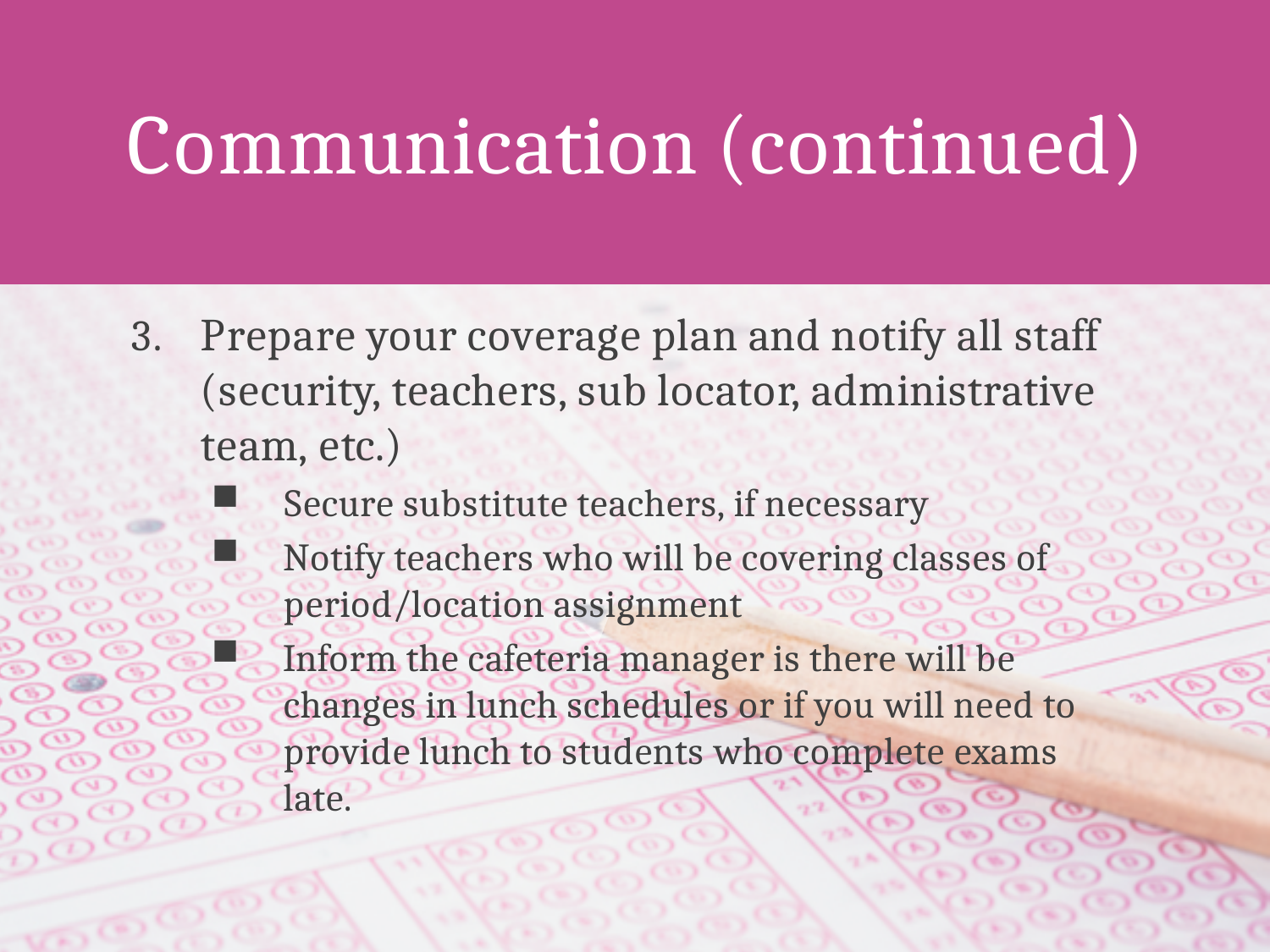

# Communication (continued)
Prepare your coverage plan and notify all staff (security, teachers, sub locator, administrative team, etc.)
Secure substitute teachers, if necessary
Notify teachers who will be covering classes of period/location assignment
Inform the cafeteria manager is there will be changes in lunch schedules or if you will need to provide lunch to students who complete exams late.